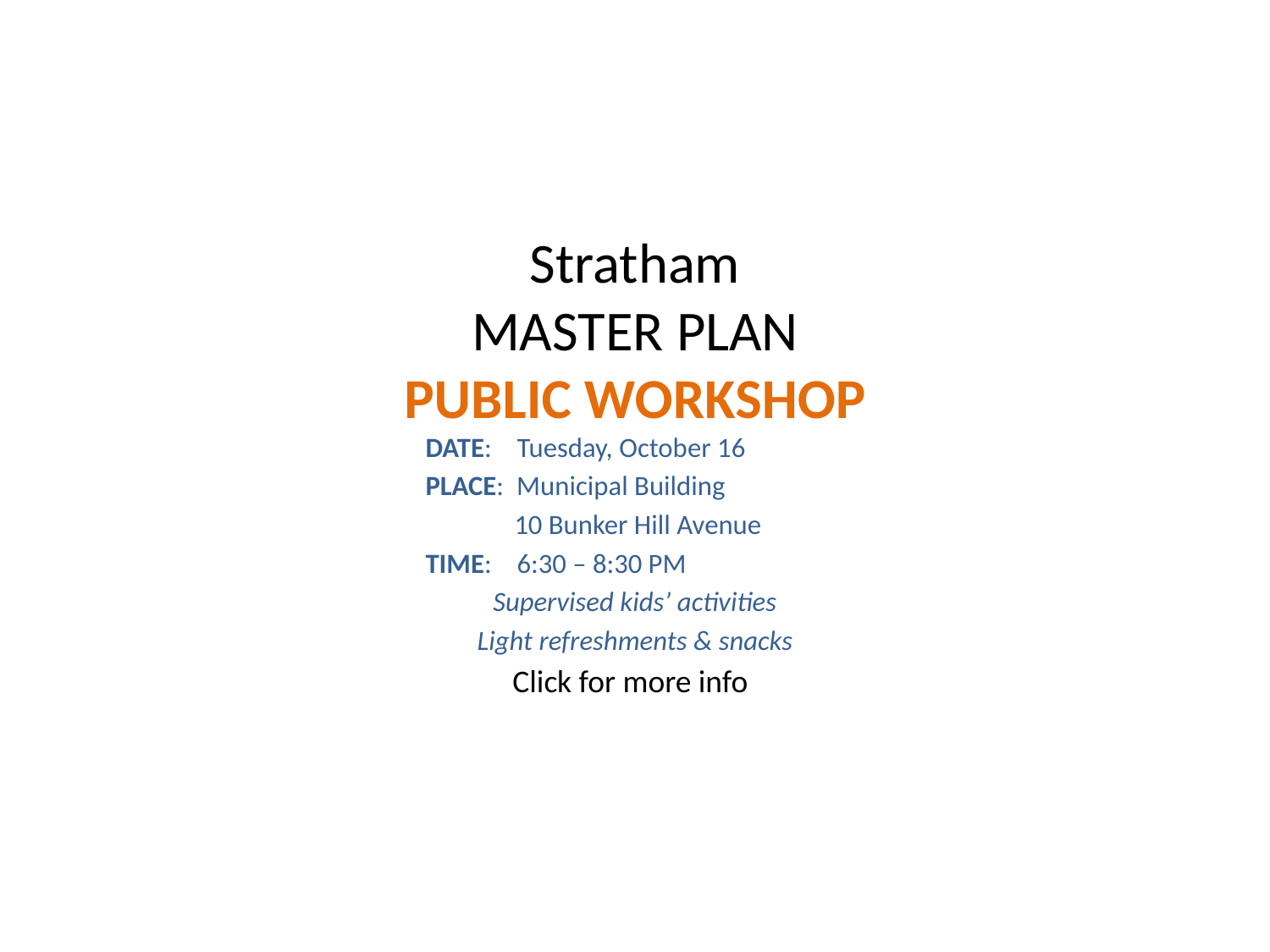

# Stratham MASTER PLAN PUBLIC WORKSHOP
DATE:    Tuesday, October 16
PLACE:  Municipal Building
              10 Bunker Hill Avenue
TIME:    6:30 – 8:30 PM
Supervised kids’ activities
Light refreshments & snacks
Click for more info